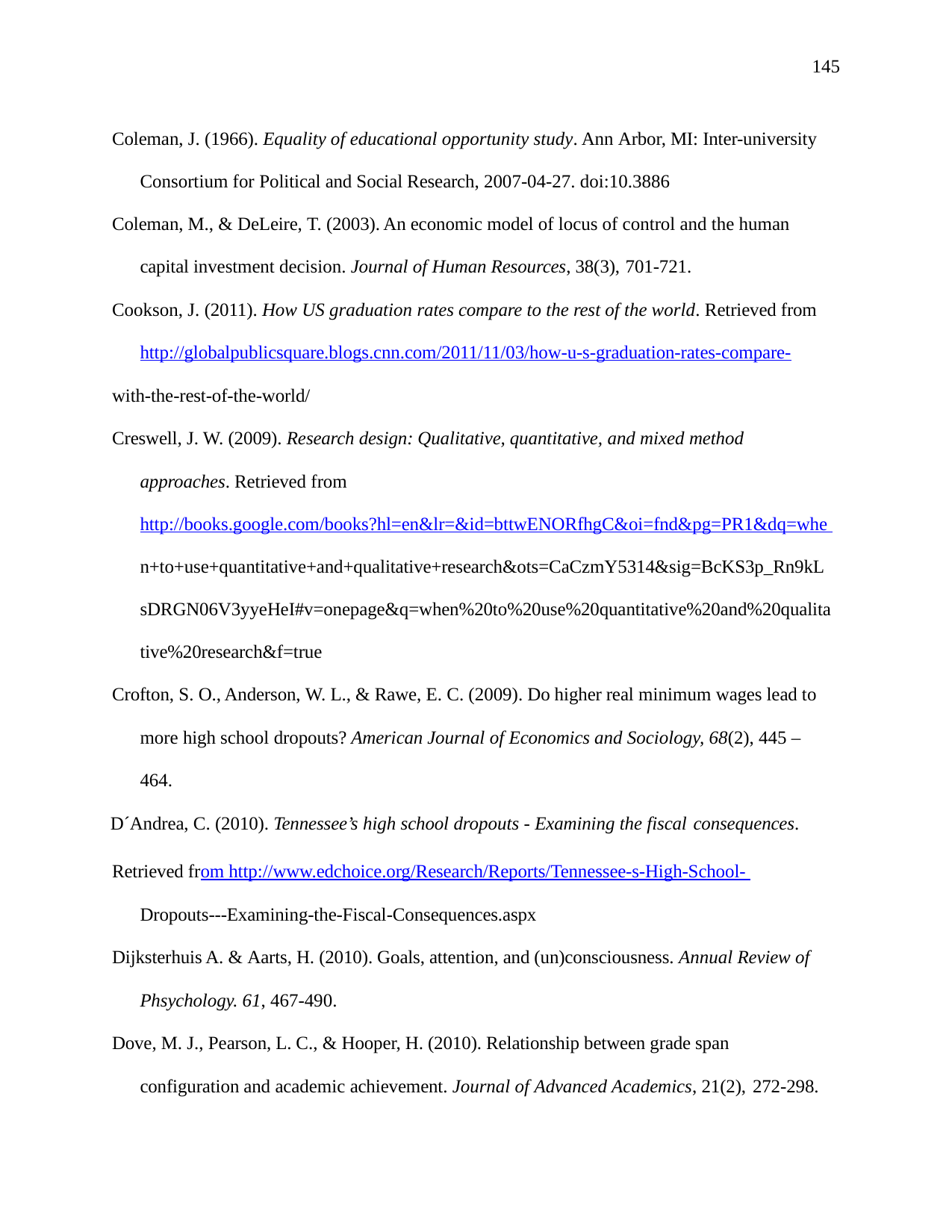

145

Coleman, J. (1966). Equality of educational opportunity study. Ann Arbor, MI: Inter-university  Consortium for Political and Social Research, 2007-04-27. doi:10.3886
Coleman, M., & DeLeire, T. (2003). An economic model of locus of control and the human  capital investment decision. Journal of Human Resources, 38(3), 701-721.
Cookson, J. (2011). How US graduation rates compare to the rest of the world. Retrieved from  http://globalpublicsquare.blogs.cnn.com/2011/11/03/how-u-s-graduation-rates-compare-

with-the-rest-of-the-world/
Creswell, J. W. (2009). Research design: Qualitative, quantitative, and mixed method  approaches. Retrieved from  http://books.google.com/books?hl=en&lr=&id=bttwENORfhgC&oi=fnd&pg=PR1&dq=whe  n+to+use+quantitative+and+qualitative+research&ots=CaCzmY5314&sig=BcKS3p_Rn9kL  sDRGN06V3yyeHeI#v=onepage&q=when%20to%20use%20quantitative%20and%20qualita  tive%20research&f=true
Crofton, S. O., Anderson, W. L., & Rawe, E. C. (2009). Do higher real minimum wages lead to  more high school dropouts? American Journal of Economics and Sociology, 68(2), 445 –  464.

D´Andrea, C. (2010). Tennessee’s high school dropouts - Examining the fiscal consequences.
Retrieved from http://www.edchoice.org/Research/Reports/Tennessee-s-High-School-  Dropouts---Examining-the-Fiscal-Consequences.aspx
Dijksterhuis A. & Aarts, H. (2010). Goals, attention, and (un)consciousness. Annual Review of  Phsychology. 61, 467-490.
Dove, M. J., Pearson, L. C., & Hooper, H. (2010). Relationship between grade span  configuration and academic achievement. Journal of Advanced Academics, 21(2), 272-298.